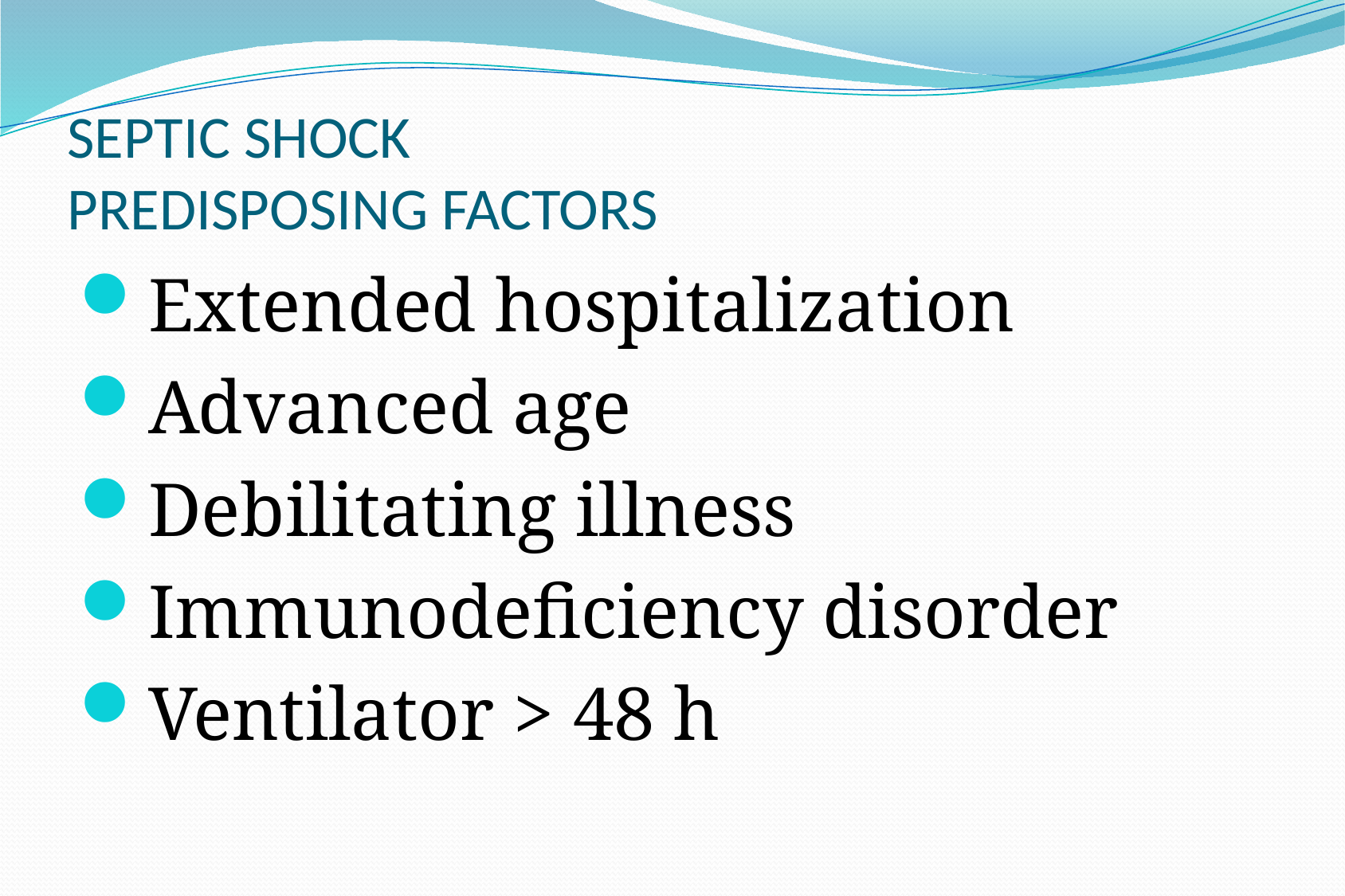

# SEPTIC SHOCK PREDISPOSING FACTORS
Extended hospitalization
Advanced age
Debilitating illness
Immunodeficiency disorder
Ventilator > 48 h